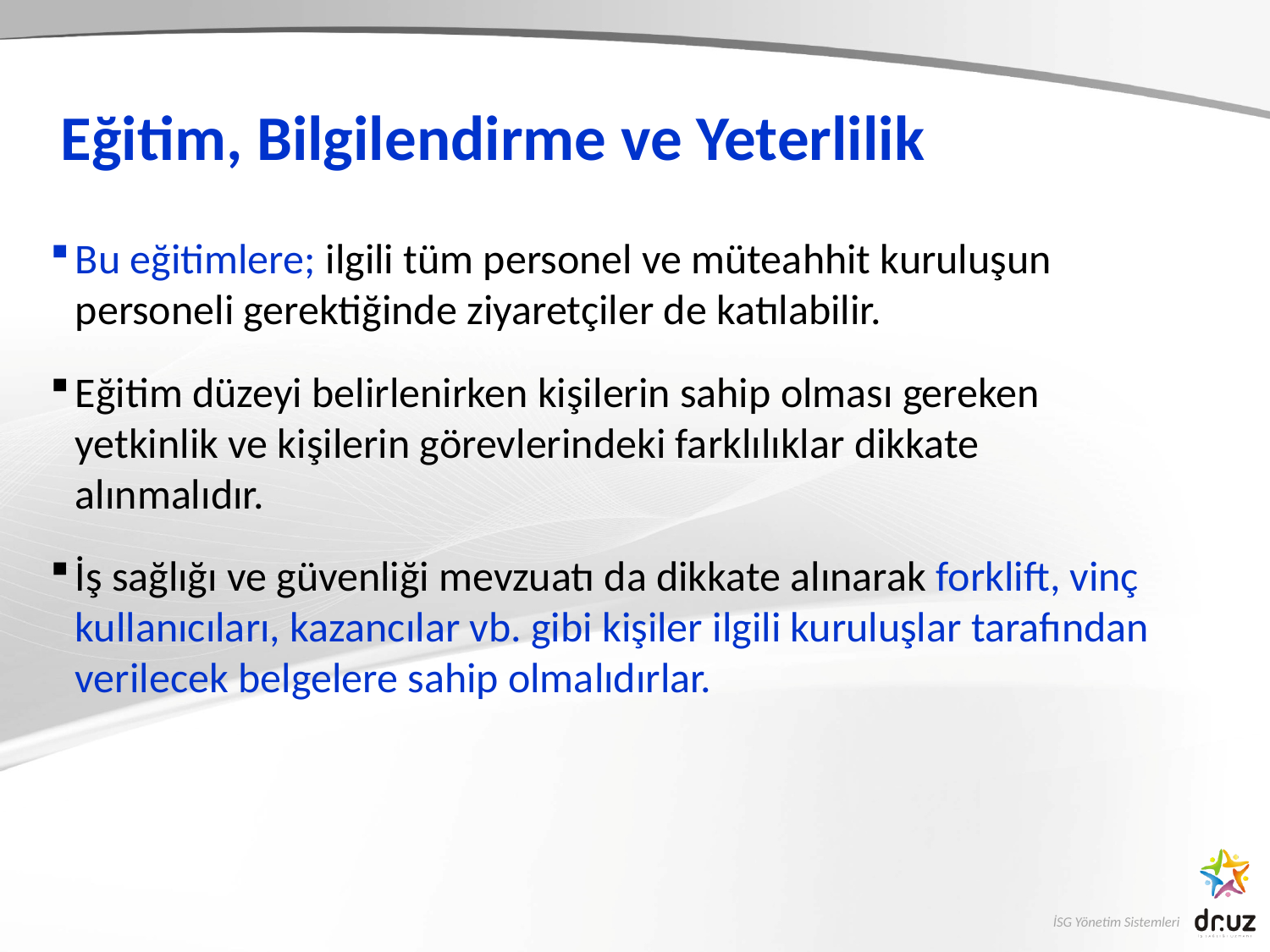

# Eğitim, Bilgilendirme ve Yeterlilik
Bu eğitimlere; ilgili tüm personel ve müteahhit kuruluşun personeli gerektiğinde ziyaretçiler de katılabilir.
Eğitim düzeyi belirlenirken kişilerin sahip olması gereken yetkinlik ve kişilerin görevlerindeki farklılıklar dikkate alınmalıdır.
İş sağlığı ve güvenliği mevzuatı da dikkate alınarak forklift, vinç kullanıcıları, kazancılar vb. gibi kişiler ilgili kuruluşlar tarafından verilecek belgelere sahip olmalıdırlar.